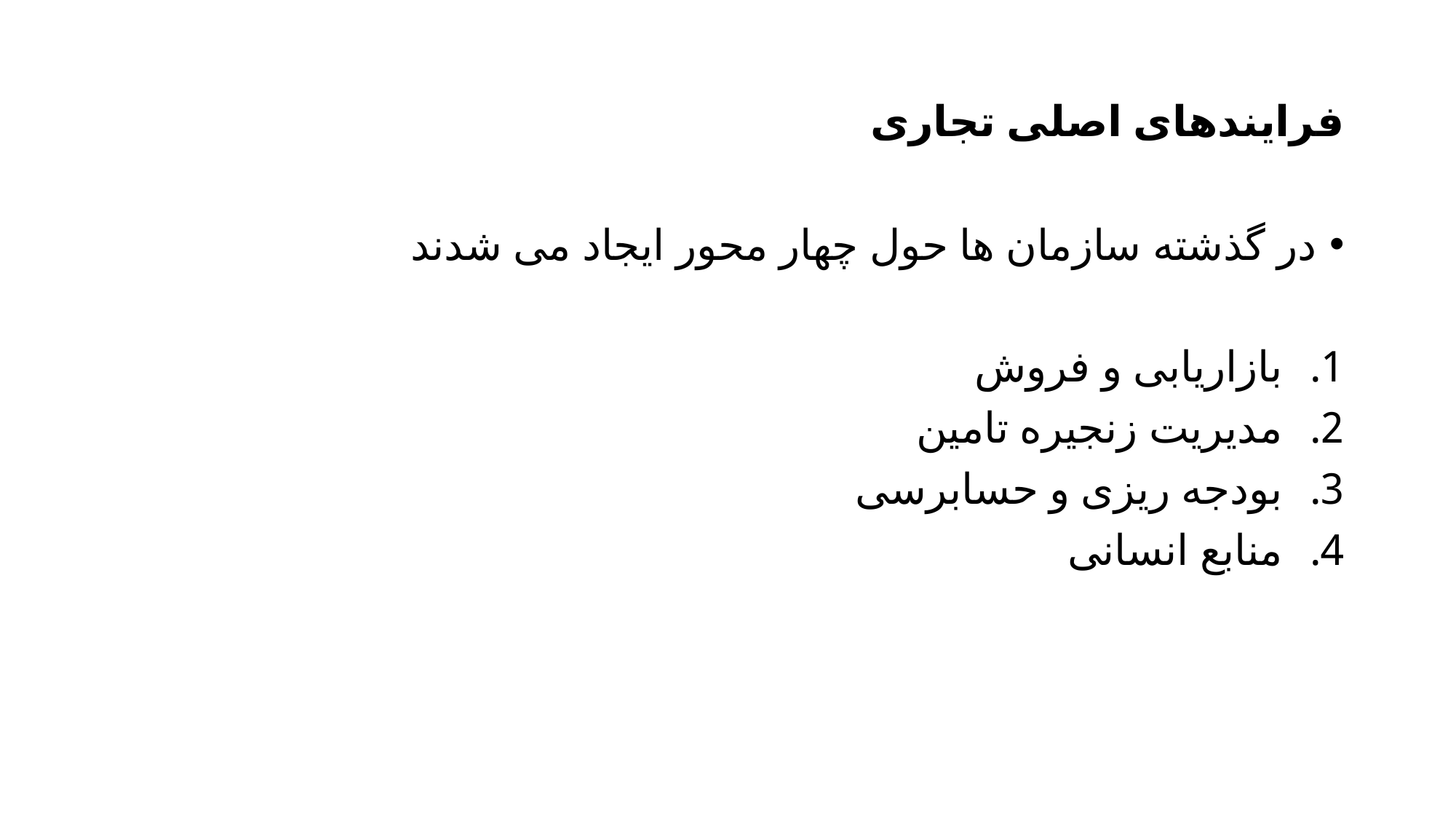

# فرایندهای اصلی تجاری
در گذشته سازمان ها حول چهار محور ایجاد می شدند

بازاریابی و فروش
مدیریت زنجیره تامین
بودجه ریزی و حسابرسی
منابع انسانی